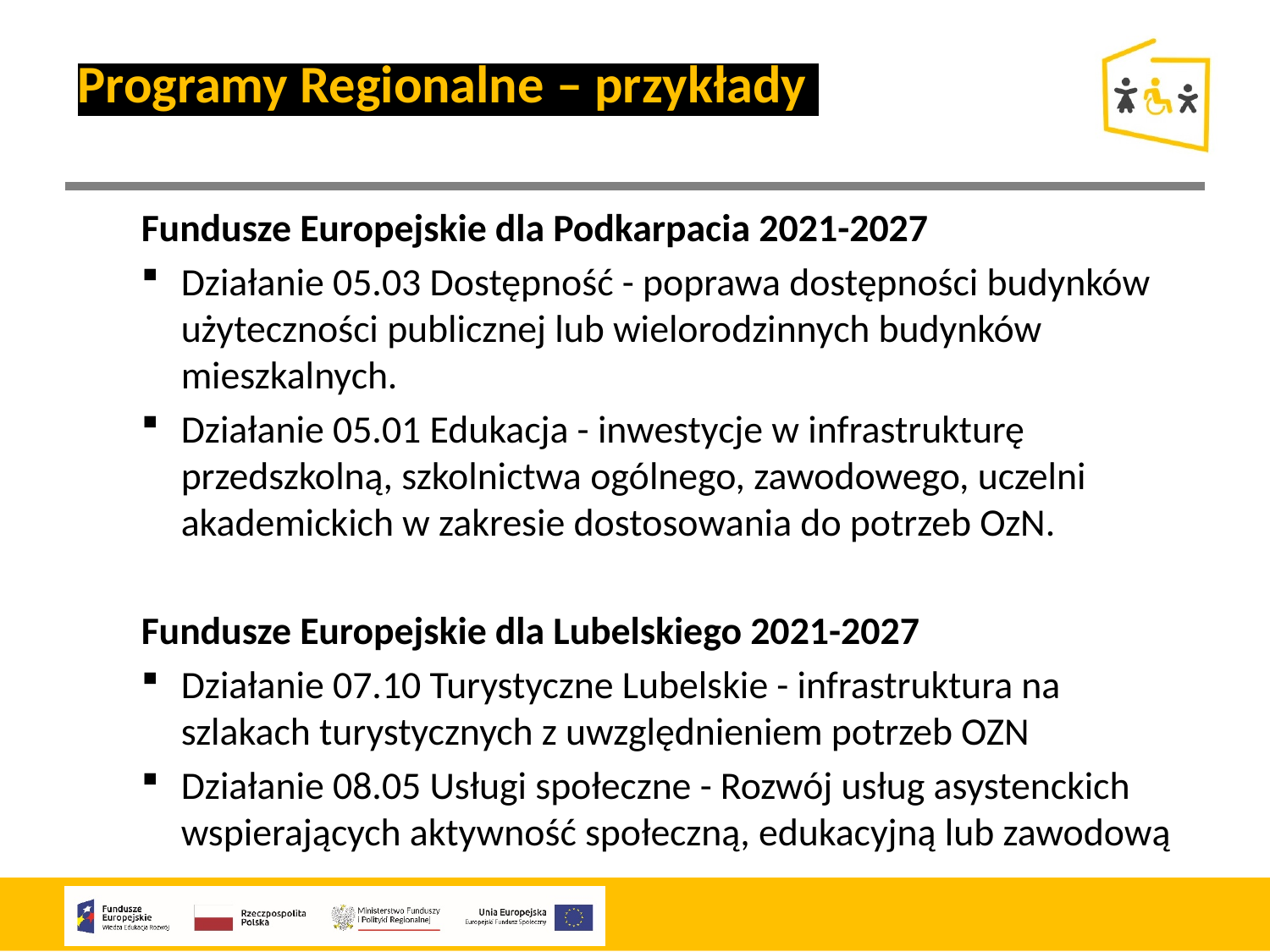

Programy Regionalne – przykłady
Fundusze Europejskie dla Podkarpacia 2021-2027
Działanie 05.03 Dostępność - poprawa dostępności budynków użyteczności publicznej lub wielorodzinnych budynków mieszkalnych.
Działanie 05.01 Edukacja - inwestycje w infrastrukturę przedszkolną, szkolnictwa ogólnego, zawodowego, uczelni akademickich w zakresie dostosowania do potrzeb OzN.

Fundusze Europejskie dla Lubelskiego 2021-2027
Działanie 07.10 Turystyczne Lubelskie - infrastruktura na szlakach turystycznych z uwzględnieniem potrzeb OZN
Działanie 08.05 Usługi społeczne - Rozwój usług asystenckich wspierających aktywność społeczną, edukacyjną lub zawodową